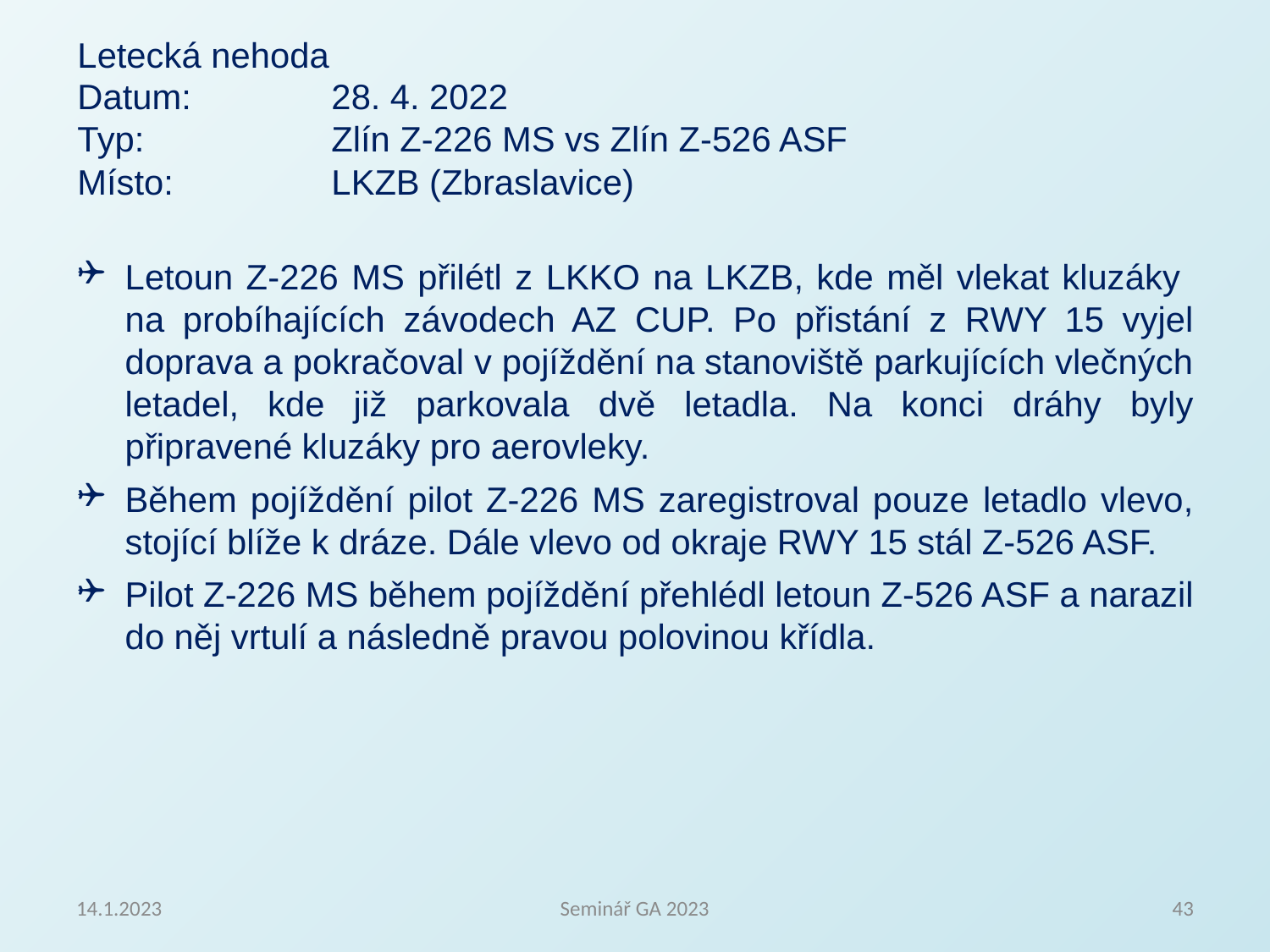

Letecká nehoda
Datum:		28. 4. 2022
Typ:		Zlín Z-226 MS vs Zlín Z-526 ASF
Místo:		LKZB (Zbraslavice)

Letoun Z-226 MS přilétl z LKKO na LKZB, kde měl vlekat kluzáky
na probíhajících závodech AZ CUP. Po přistání z RWY 15 vyjel doprava a pokračoval v pojíždění na stanoviště parkujících vlečných letadel, kde již parkovala dvě letadla. Na konci dráhy byly připravené kluzáky pro aerovleky.
Během pojíždění pilot Z-226 MS zaregistroval pouze letadlo vlevo, stojící blíže k dráze. Dále vlevo od okraje RWY 15 stál Z-526 ASF.
Pilot Z-226 MS během pojíždění přehlédl letoun Z-526 ASF a narazil do něj vrtulí a následně pravou polovinou křídla.
14.1.2023
Seminář GA 2023
43